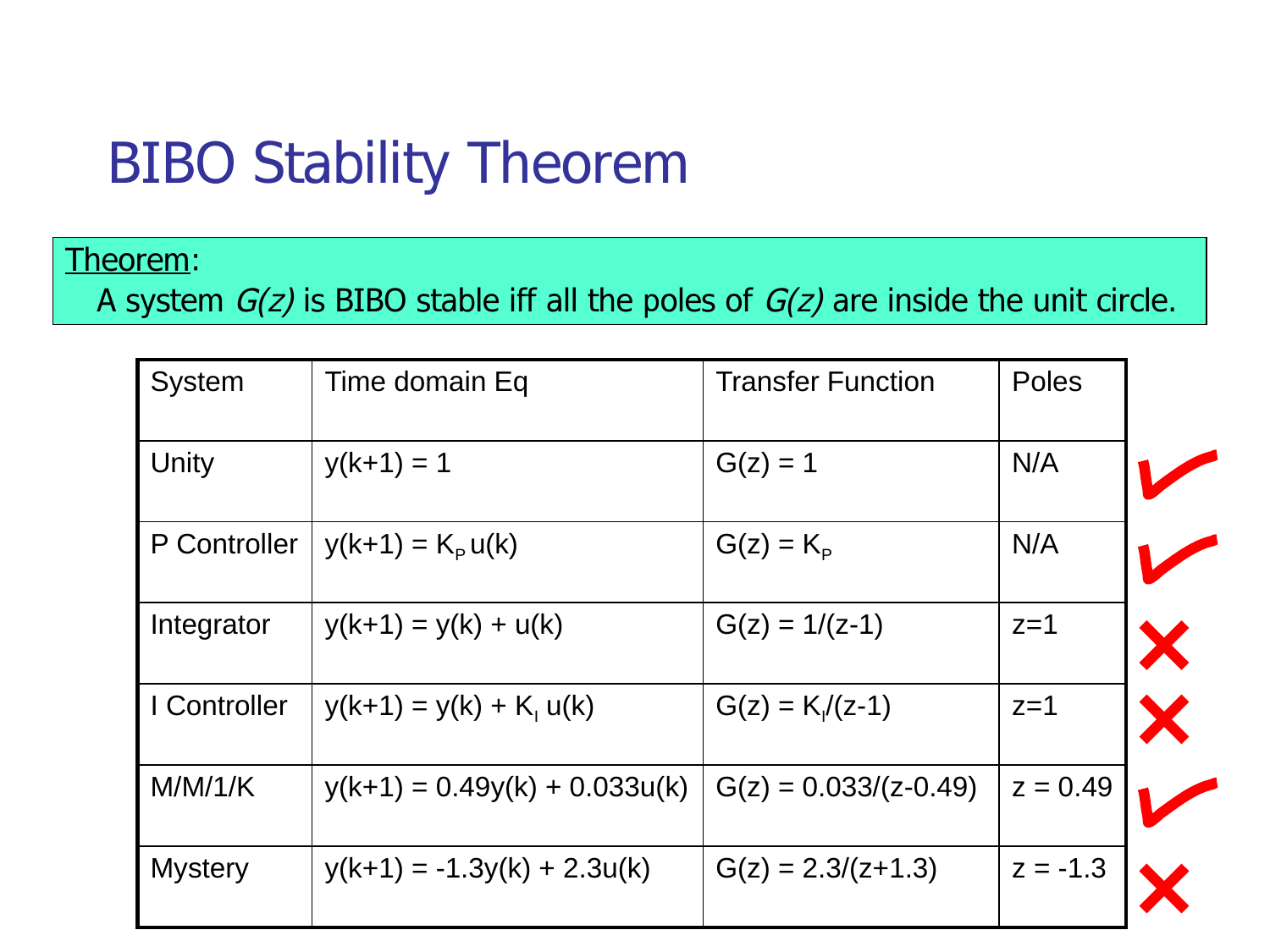

# BIBO Stability Theorem
Theorem:
	A system G(z) is BIBO stable iff all the poles of G(z) are inside the unit circle.
| System | Time domain Eq | Transfer Function | Poles |
| --- | --- | --- | --- |
| Unity | y(k+1) = 1 | G(z) = 1 | N/A |
| P Controller | y(k+1) = KP u(k) | G(z) = KP | N/A |
| Integrator | y(k+1) = y(k) + u(k) | G(z) = 1/(z-1) | z=1 |
| I Controller | y(k+1) = y(k) + KI u(k) | G(z) = KI/(z-1) | z=1 |
| M/M/1/K | y(k+1) = 0.49y(k) + 0.033u(k) | G(z) = 0.033/(z-0.49) | z = 0.49 |
| Mystery | y(k+1) = -1.3y(k) + 2.3u(k) | G(z) = 2.3/(z+1.3) | z = -1.3 |